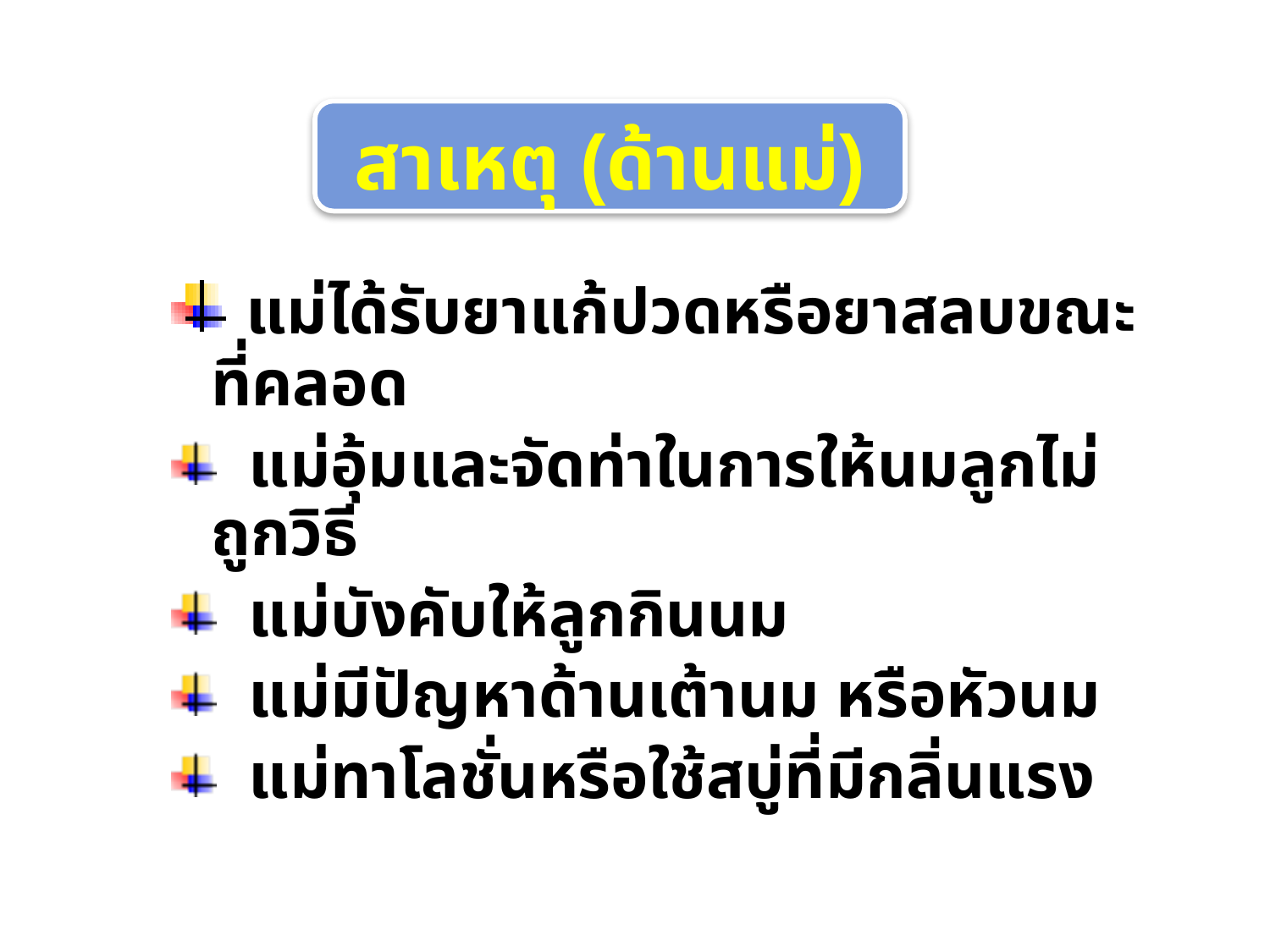

สาเหตุ (ด้านแม่)
 แม่ได้รับยาแก้ปวดหรือยาสลบขณะที่คลอด
  แม่อุ้มและจัดท่าในการให้นมลูกไม่ถูกวิธี
  แม่บังคับให้ลูกกินนม
  แม่มีปัญหาด้านเต้านม หรือหัวนม
  แม่ทาโลชั่นหรือใช้สบู่ที่มีกลิ่นแรง